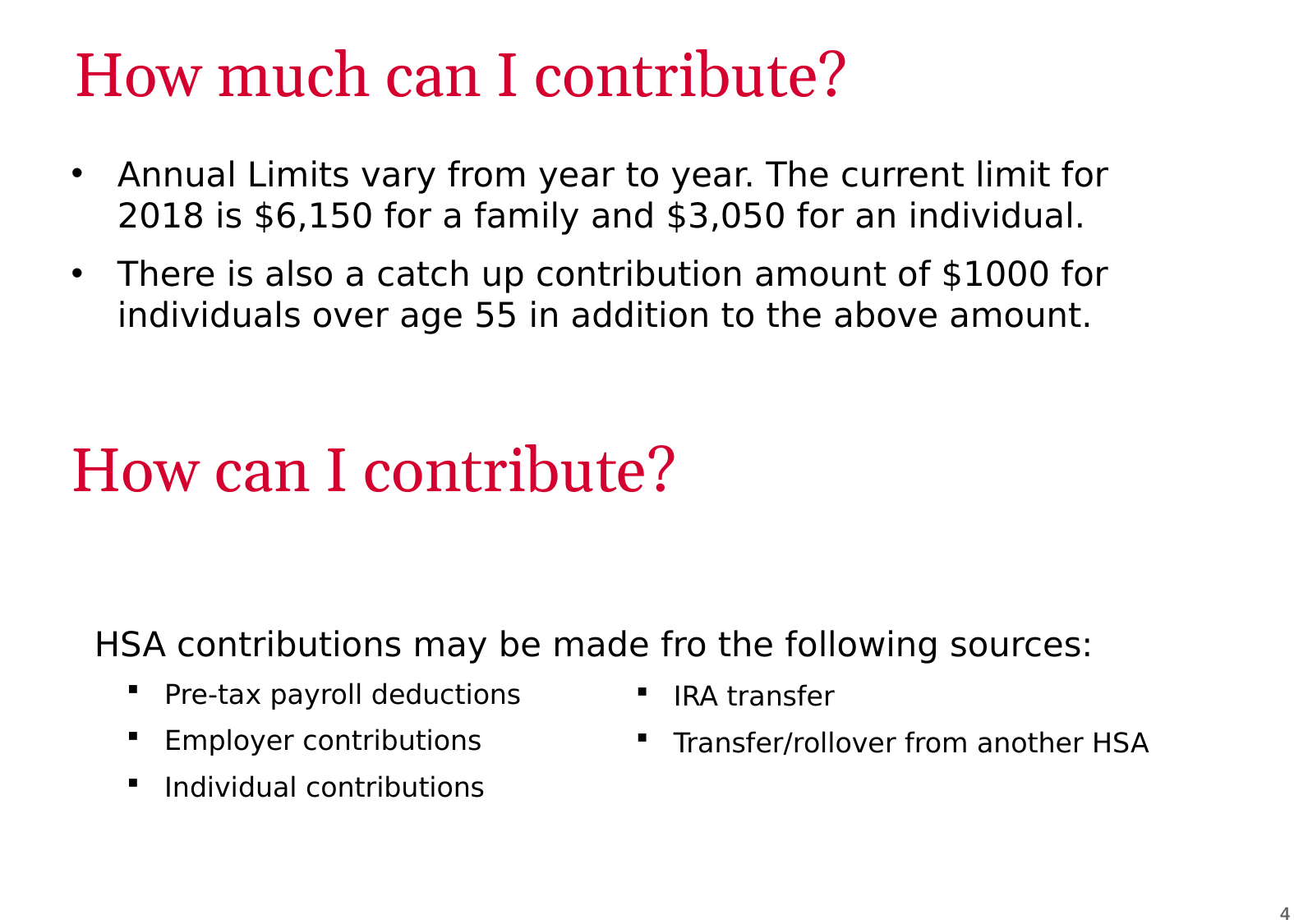

How much can I contribute?
Annual Limits vary from year to year. The current limit for 2018 is $6,150 for a family and $3,050 for an individual.
There is also a catch up contribution amount of $1000 for individuals over age 55 in addition to the above amount.

How can I contribute?
HSA contributions may be made fro the following sources:
 Pre-tax payroll deductions
 Employer contributions
 Individual contributions

 IRA transfer
 Transfer/rollover from another HSA
4
4